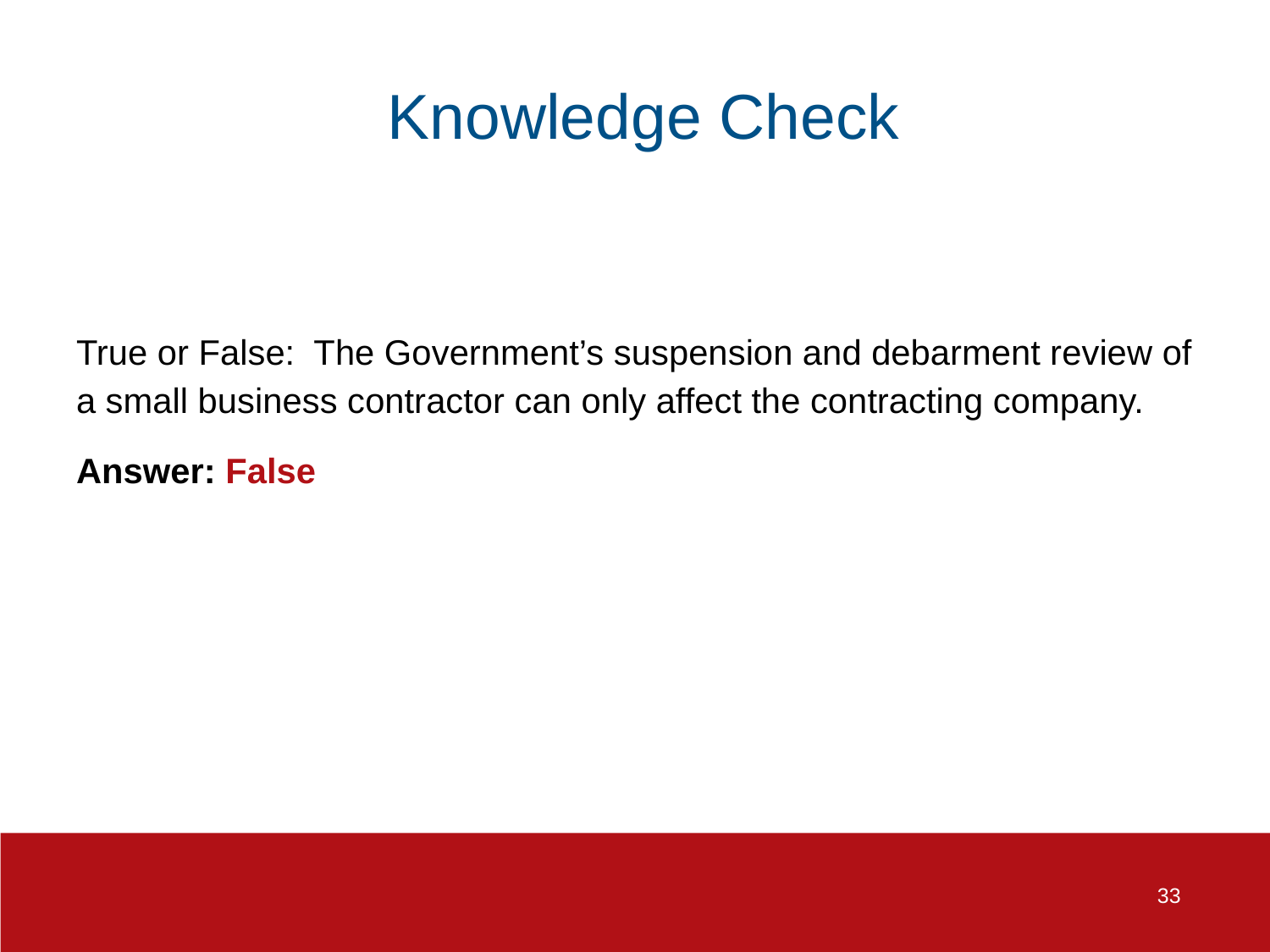

# Knowledge Check
True or False:  The Government’s suspension and debarment review of a small business contractor can only affect the contracting company.
Answer: False

33